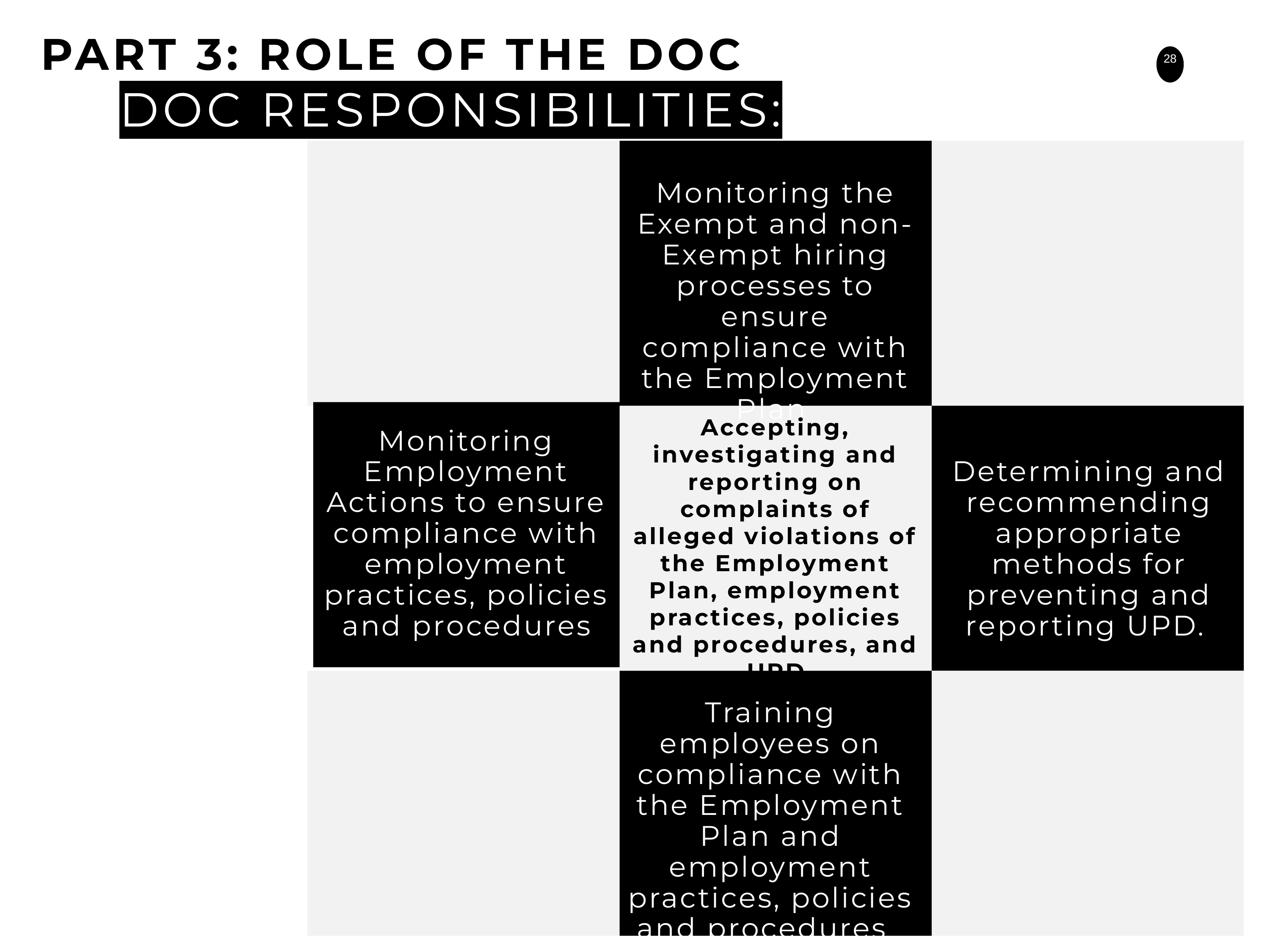

PART 3: ROLE OF THE DOC
DOC RESPONSIBILITIES:

Monitoring the Exempt and non-Exempt hiring processes to ensure compliance with the Employment Plan
Accepting, investigating and reporting on complaints of alleged violations of the Employment Plan, employment practices, policies and procedures, and UPD
Monitoring Employment Actions to ensure compliance with employment practices, policies and procedures
Determining and recommending appropriate methods for preventing and reporting UPD.
Determining and recommending methods for preventing and reporting UPD

Training employees on compliance with the Employment Plan and employment practices, policies and procedures